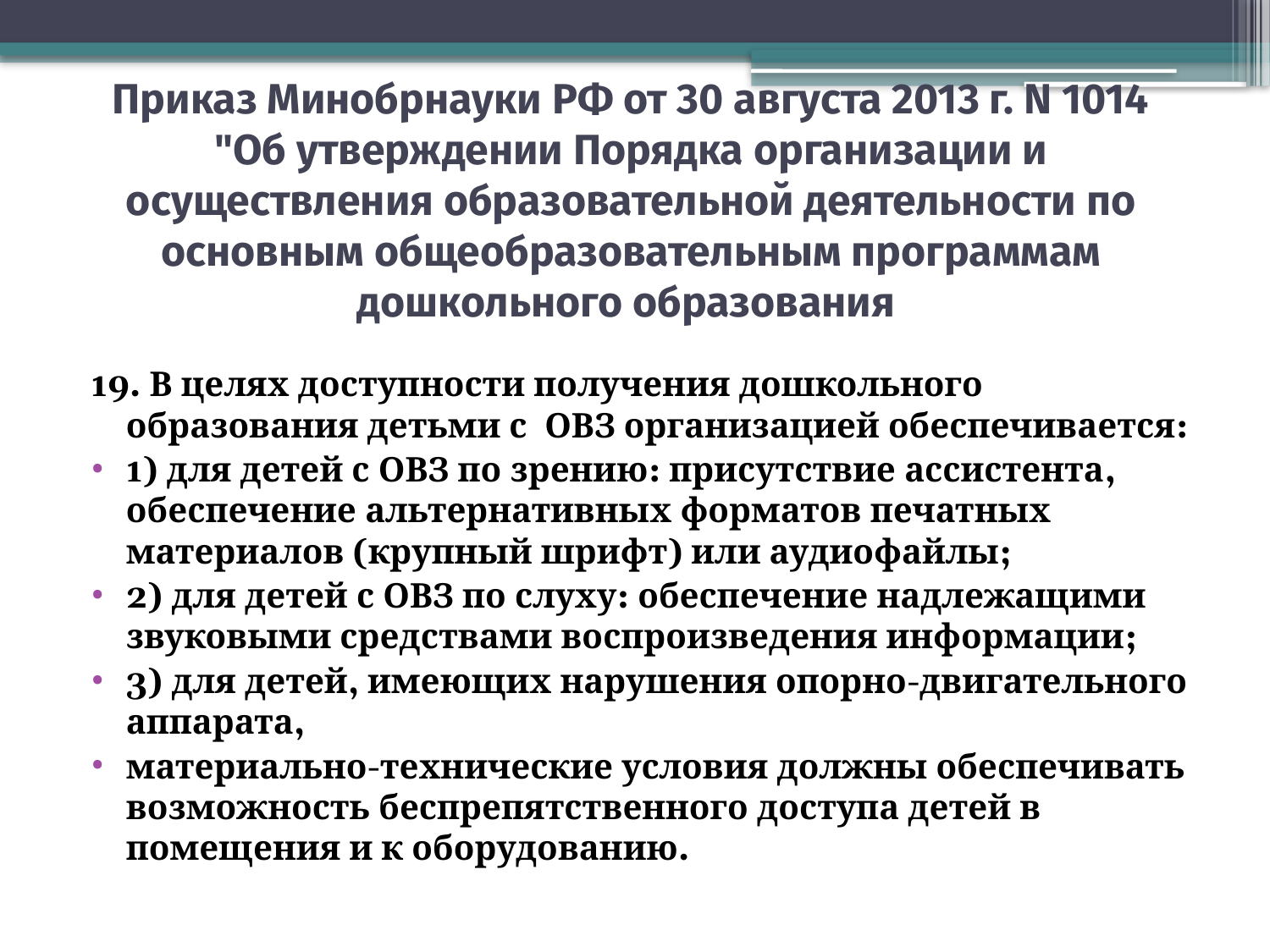

# Приказ Минобрнауки РФ от 30 августа 2013 г. N 1014 "Об утверждении Порядка организации и осуществления образовательной деятельности по основным общеобразовательным программам дошкольного образования

19. В целях доступности получения дошкольного образования детьми с  ОВЗ организацией обеспечивается:
1) для детей с ОВЗ по зрению: присутствие ассистента, обеспечение альтернативных форматов печатных материалов (крупный шрифт) или аудиофайлы;
2) для детей с ОВЗ по слуху: обеспечение надлежащими звуковыми средствами воспроизведения информации;
3) для детей, имеющих нарушения опорно-двигательного аппарата,
материально-технические условия должны обеспечивать возможность беспрепятственного доступа детей в помещения и к оборудованию.